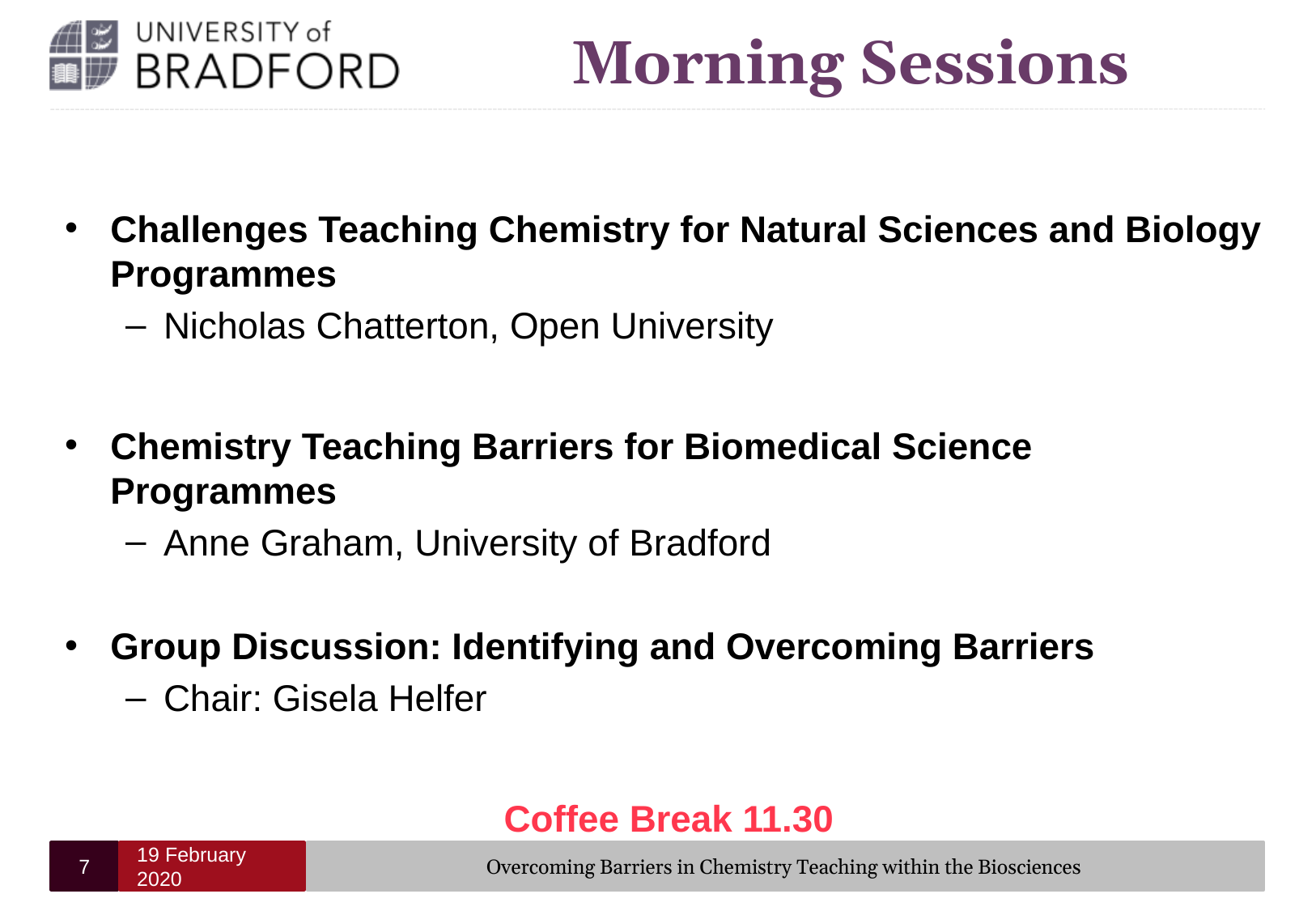

# Morning Sessions
Challenges Teaching Chemistry for Natural Sciences and Biology Programmes
Nicholas Chatterton, Open University

Chemistry Teaching Barriers for Biomedical Science Programmes
Anne Graham, University of Bradford

Group Discussion: Identifying and Overcoming Barriers
Chair: Gisela Helfer

 Coffee Break 11.30

7
19 February 2020
Overcoming Barriers in Chemistry Teaching within the Biosciences